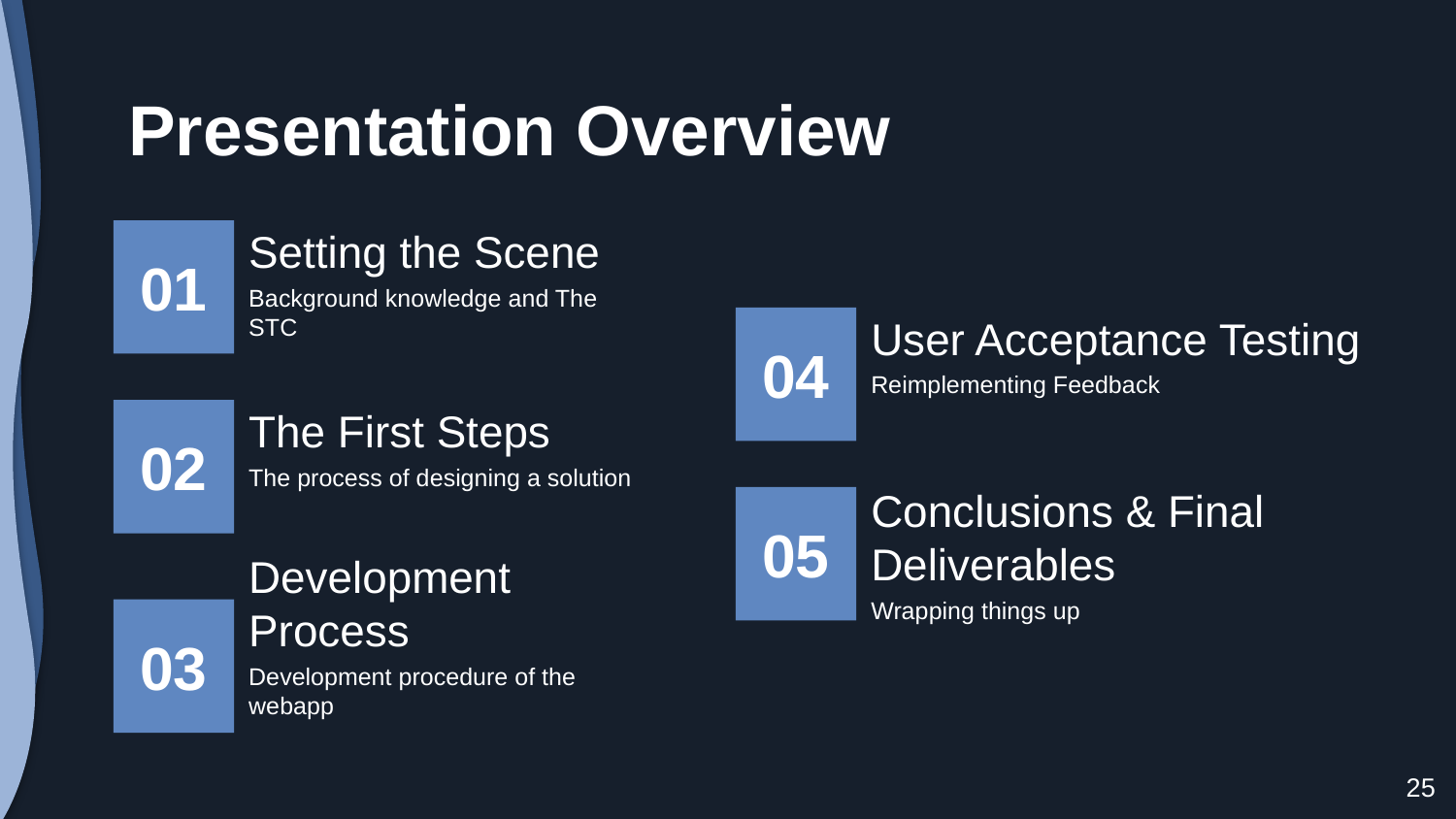

# Presentation Overview
01
Setting the Scene
Background knowledge and The STC
04
User Acceptance Testing
Reimplementing Feedback
The First Steps
02
The process of designing a solution
05
Conclusions & Final Deliverables
Wrapping things up
03
Development Process
Development procedure of the webapp
25